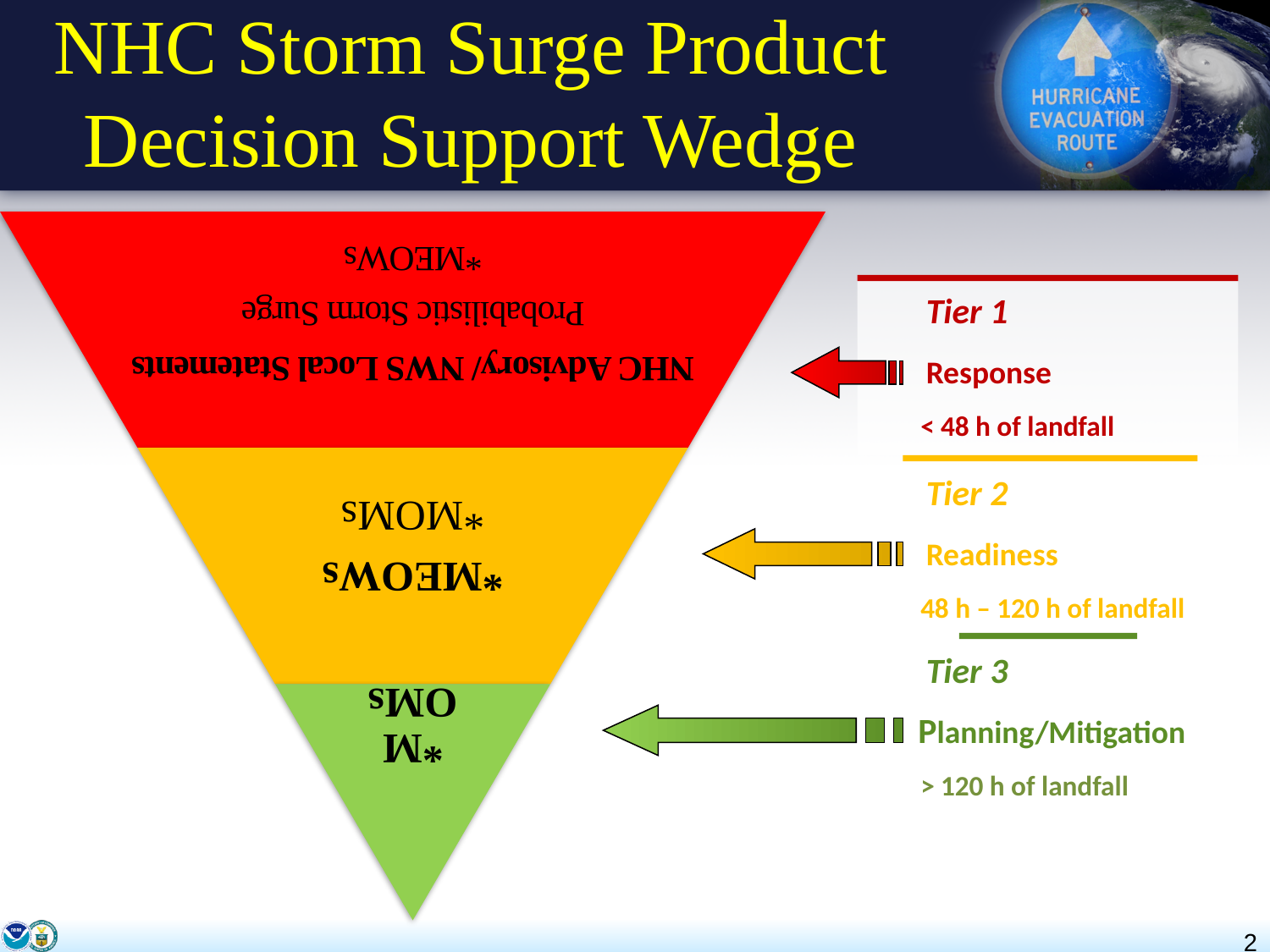

NHC Storm Surge Product Decision Support Wedge
NHC Advisory/ NWS Local Statements
Probabilistic Storm Surge
*MEOWs
*MEOWs
*MOMs

*MOMs

       Tier 1
       Response
        < 48 h of landfall
       Tier 2
       Readiness
        48 h – 120 h of landfall
       Tier 3
      Planning/Mitigation
        > 120 h of landfall
2